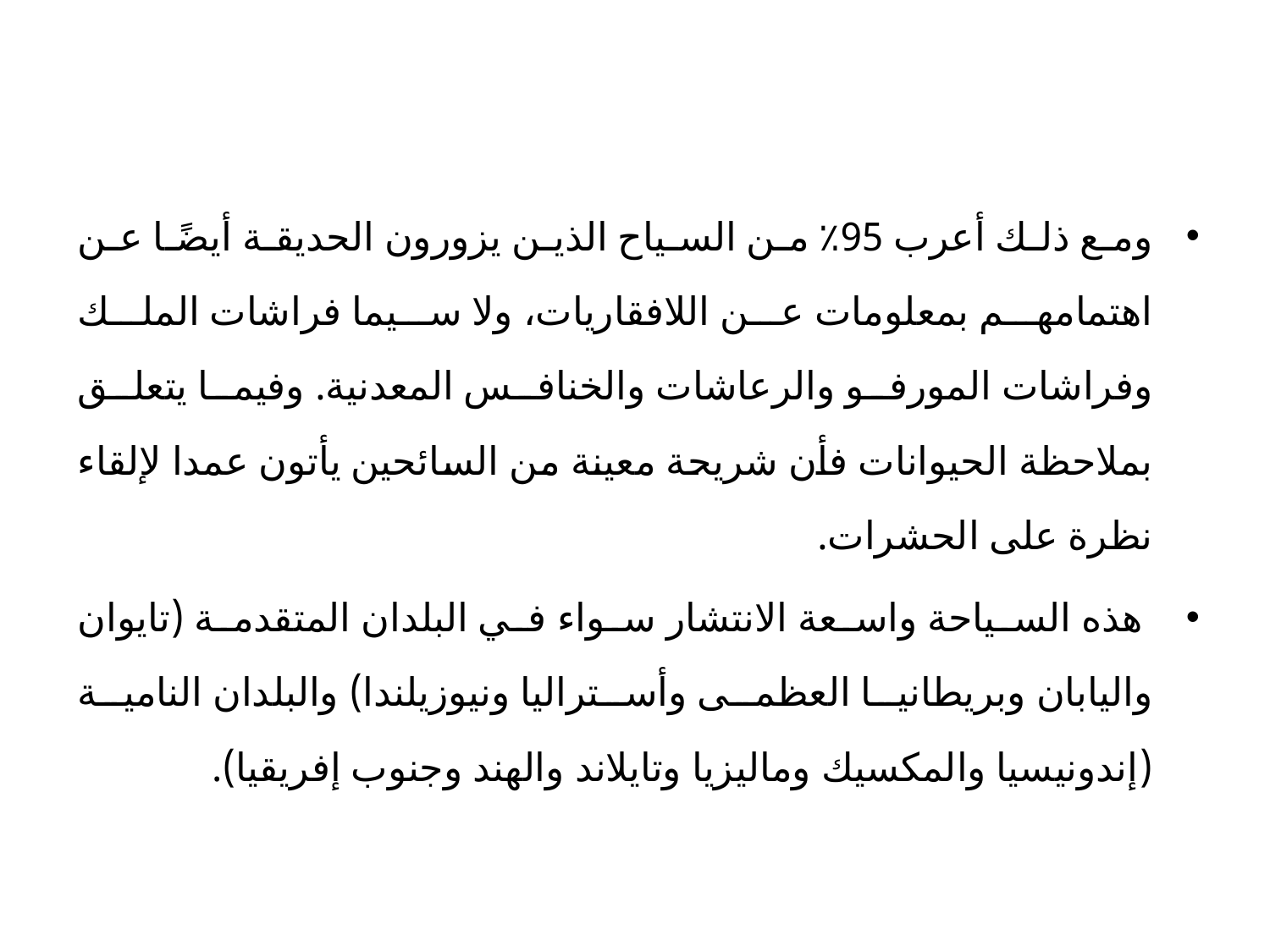

ومع ذلك أعرب 95٪ من السياح الذين يزورون الحديقة أيضًا عن اهتمامهم بمعلومات عن اللافقاريات، ولا سيما فراشات الملك وفراشات المورفو والرعاشات والخنافس المعدنية. وفيما يتعلق بملاحظة الحيوانات فأن شريحة معينة من السائحين يأتون عمدا لإلقاء نظرة على الحشرات.
 هذه السياحة واسعة الانتشار سواء في البلدان المتقدمة (تايوان واليابان وبريطانيا العظمى وأستراليا ونيوزيلندا) والبلدان النامية (إندونيسيا والمكسيك وماليزيا وتايلاند والهند وجنوب إفريقيا).